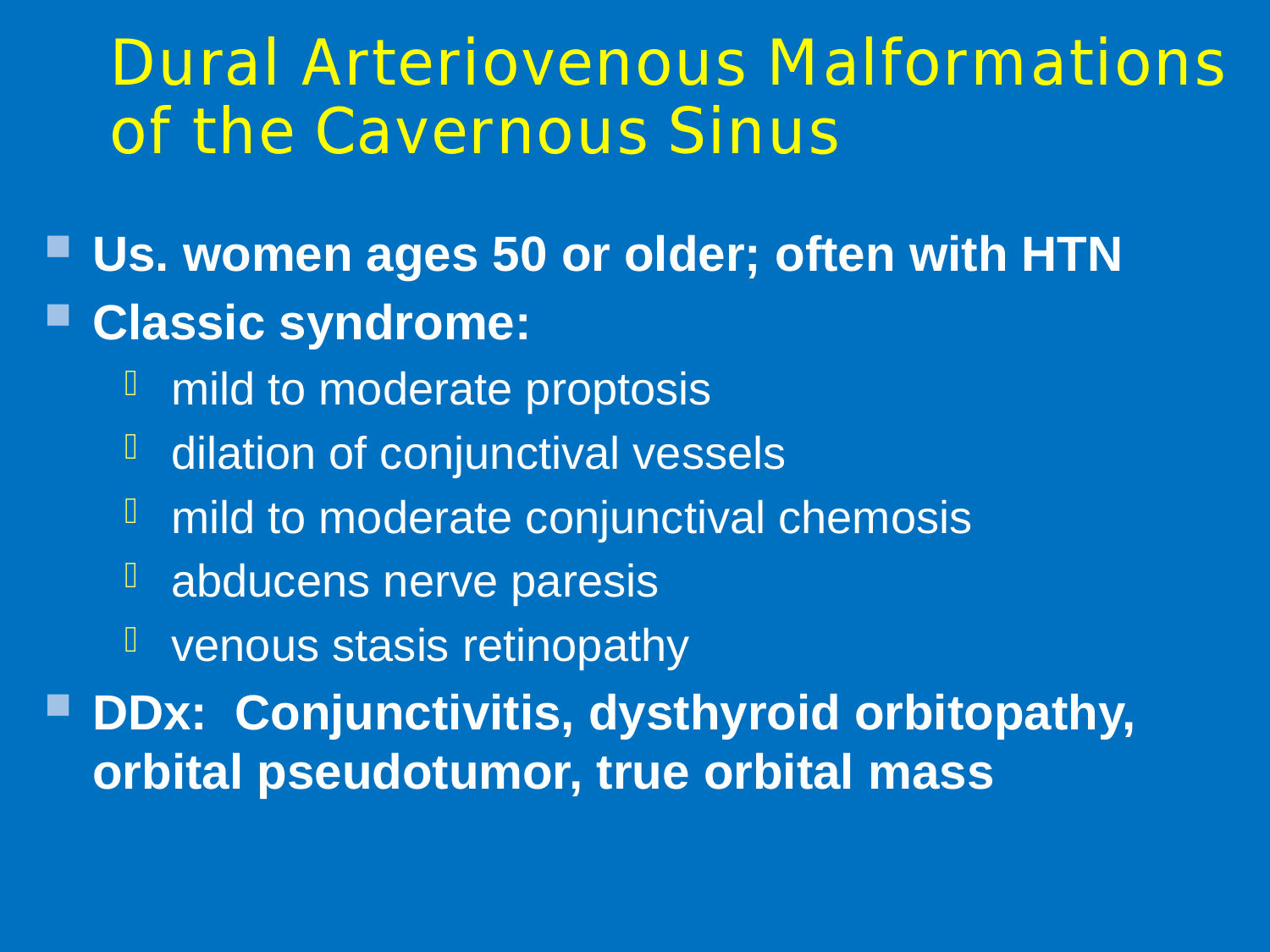

# Dural Arteriovenous Malformations of the Cavernous Sinus
Us. women ages 50 or older; often with HTN
Classic syndrome:
mild to moderate proptosis
dilation of conjunctival vessels
mild to moderate conjunctival chemosis
abducens nerve paresis
venous stasis retinopathy
DDx:  Conjunctivitis, dysthyroid orbitopathy, orbital pseudotumor, true orbital mass